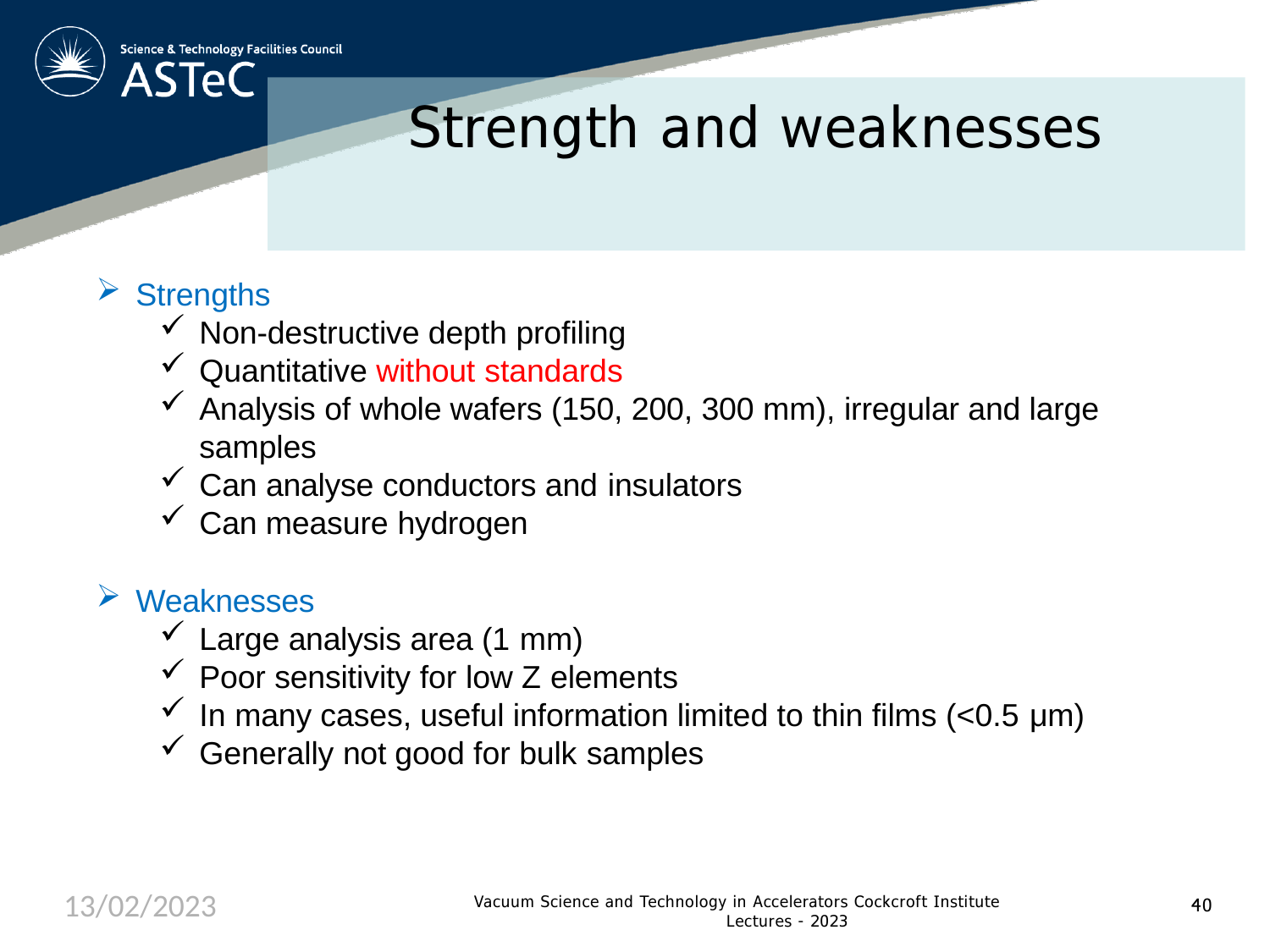

# Strength and weaknesses
Strengths
Non-destructive depth profiling
Quantitative without standards
Analysis of whole wafers (150, 200, 300 mm), irregular and large  samples
Can analyse conductors and insulators
Can measure hydrogen

Weaknesses
Large analysis area (1 mm)
Poor sensitivity for low Z elements
In many cases, useful information limited to thin films (<0.5 μm)
Generally not good for bulk samples
13/02/2023
Vacuum Science and Technology in Accelerators Cockcroft Institute Lectures - 2023
40